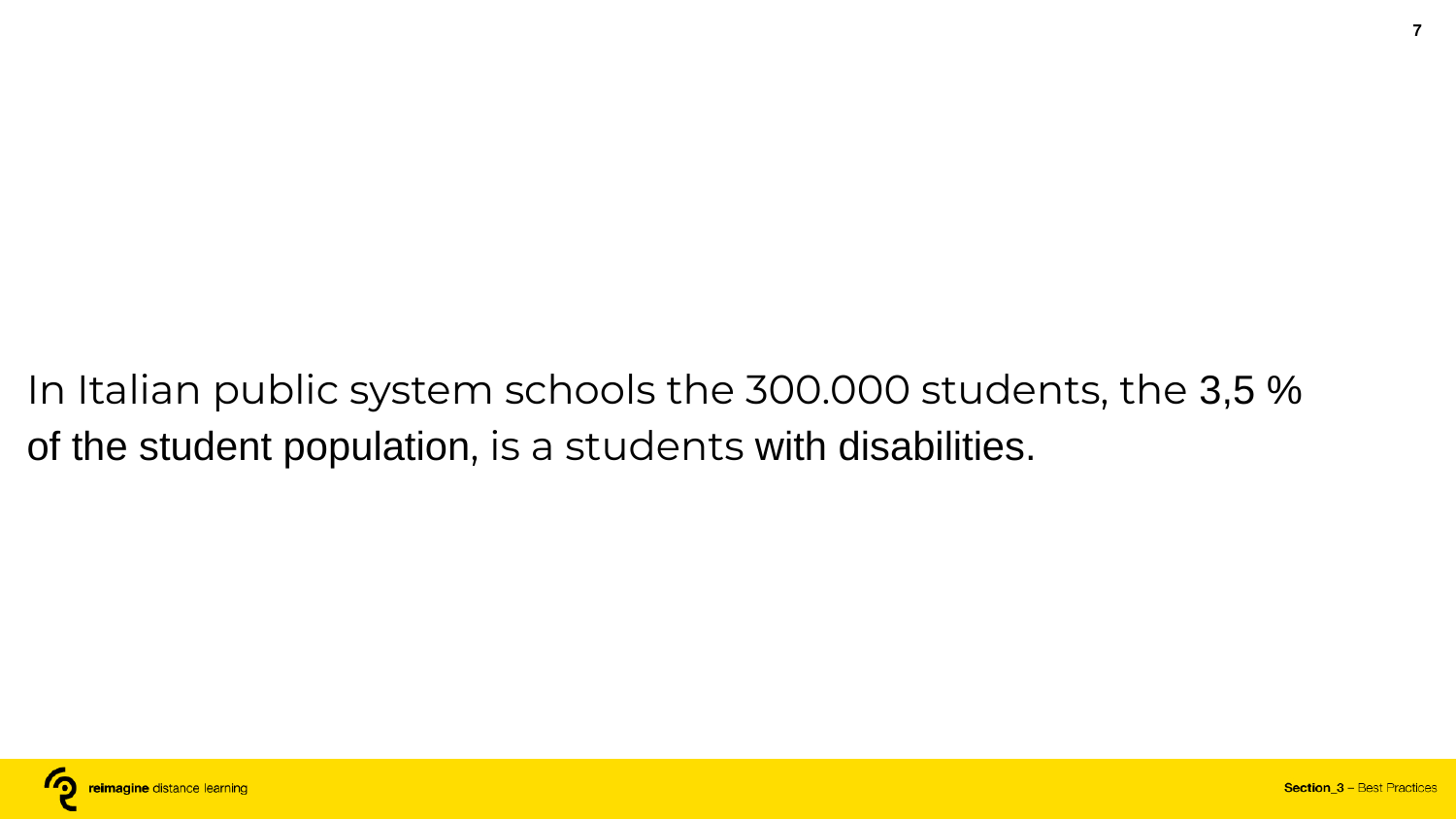

7
In Italian public system schools the 300.000 students, the 3,5 % of the student population, is a students with disabilities.